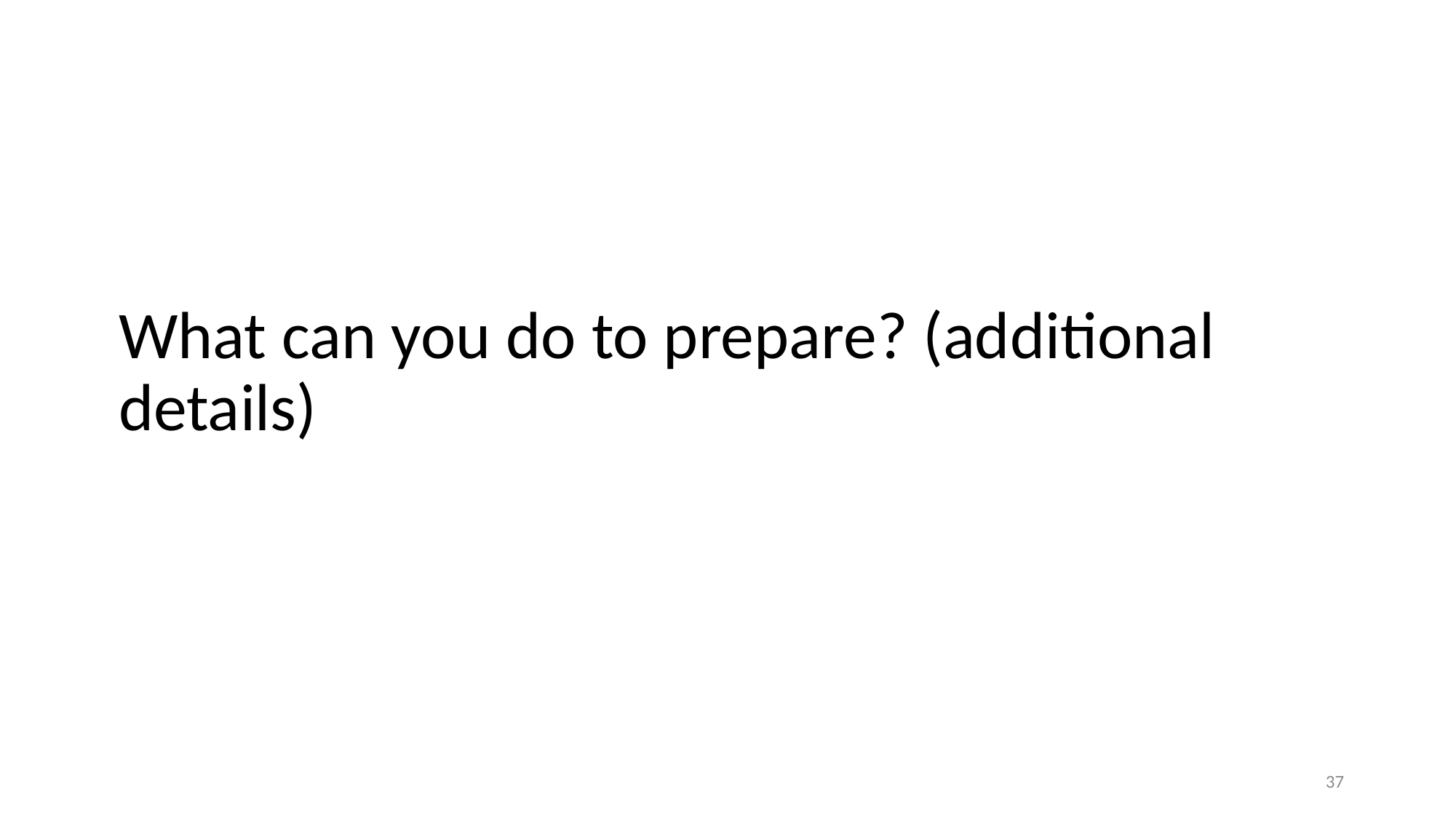

# What can you do to prepare? (additional details)
37